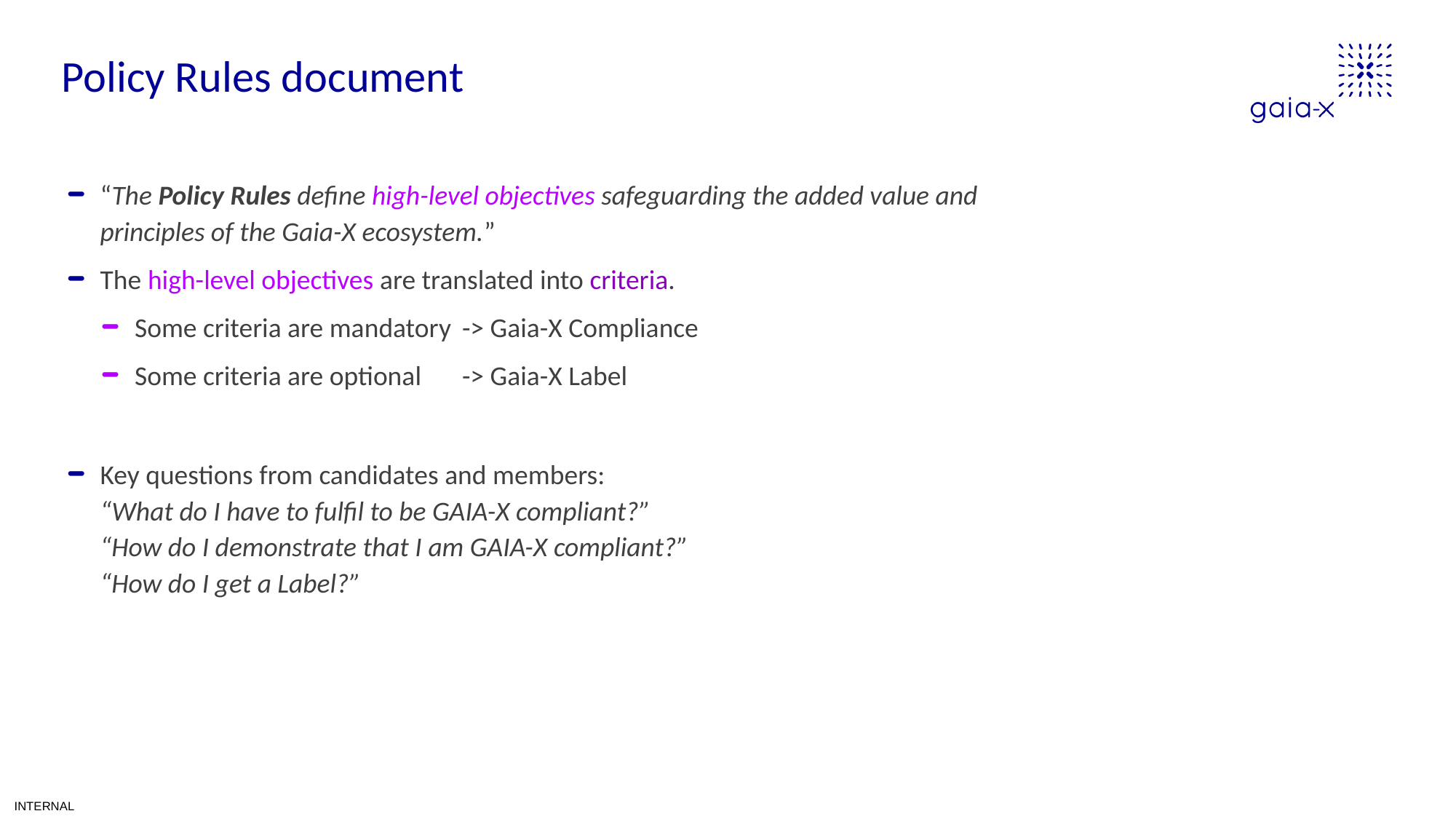

# Policy Rules document
“The Policy Rules define high-level objectives safeguarding the added value and principles of the Gaia-X ecosystem.”
The high-level objectives are translated into criteria.
Some criteria are mandatory 	-> Gaia-X Compliance
Some criteria are optional 	-> Gaia-X Label

Key questions from candidates and members:
“What do I have to fulfil to be GAIA-X compliant?”
“How do I demonstrate that I am GAIA-X compliant?”
“How do I get a Label?”